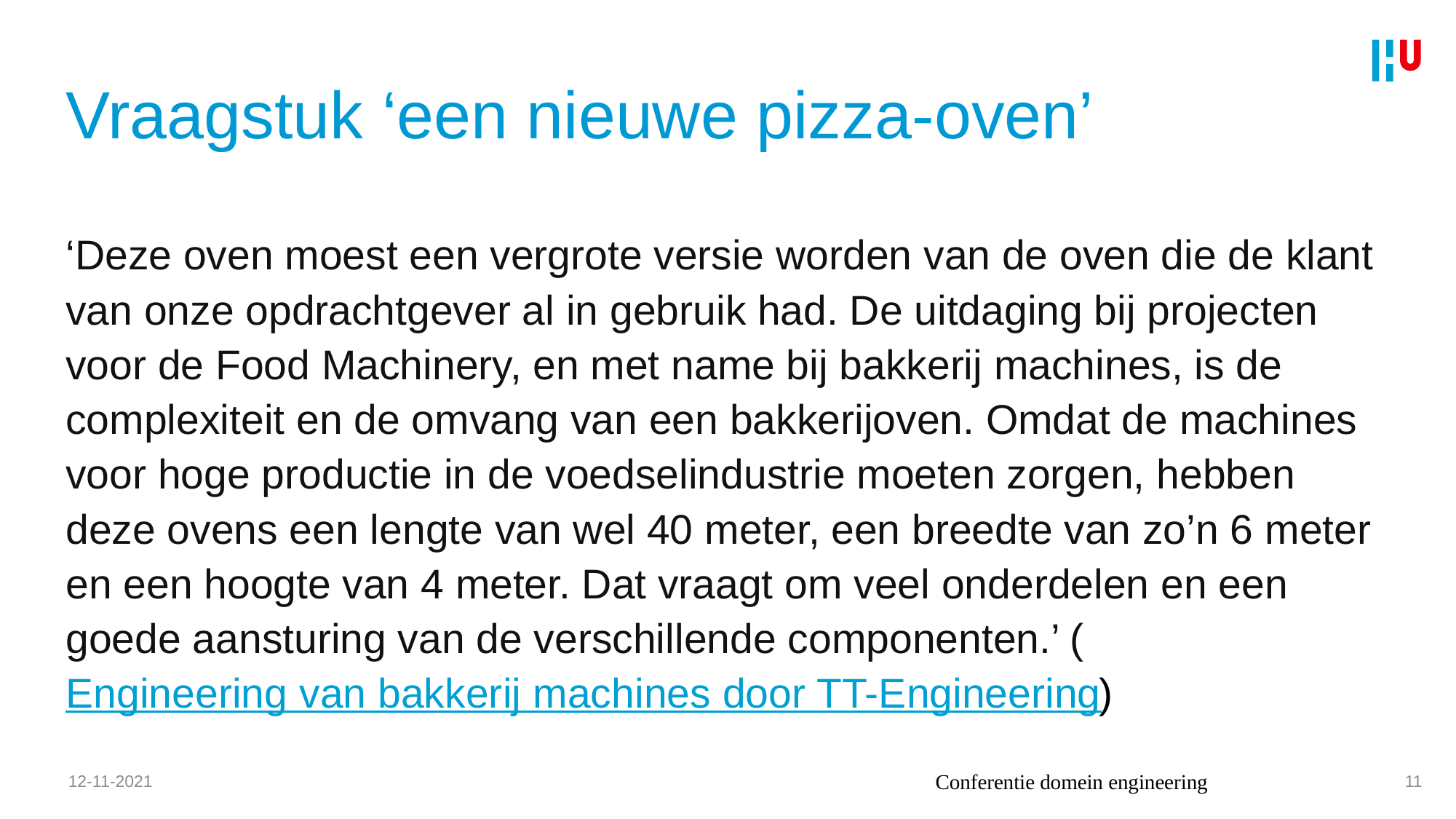

# Vraagstuk ‘een nieuwe pizza-oven’
‘Deze oven moest een vergrote versie worden van de oven die de klant van onze opdrachtgever al in gebruik had. De uitdaging bij projecten voor de Food Machinery, en met name bij bakkerij machines, is de complexiteit en de omvang van een bakkerijoven. Omdat de machines voor hoge productie in de voedselindustrie moeten zorgen, hebben deze ovens een lengte van wel 40 meter, een breedte van zo’n 6 meter en een hoogte van 4 meter. Dat vraagt om veel onderdelen en een goede aansturing van de verschillende componenten.’ (Engineering van bakkerij machines door TT-Engineering)
12-11-2021
Conferentie domein engineering
11